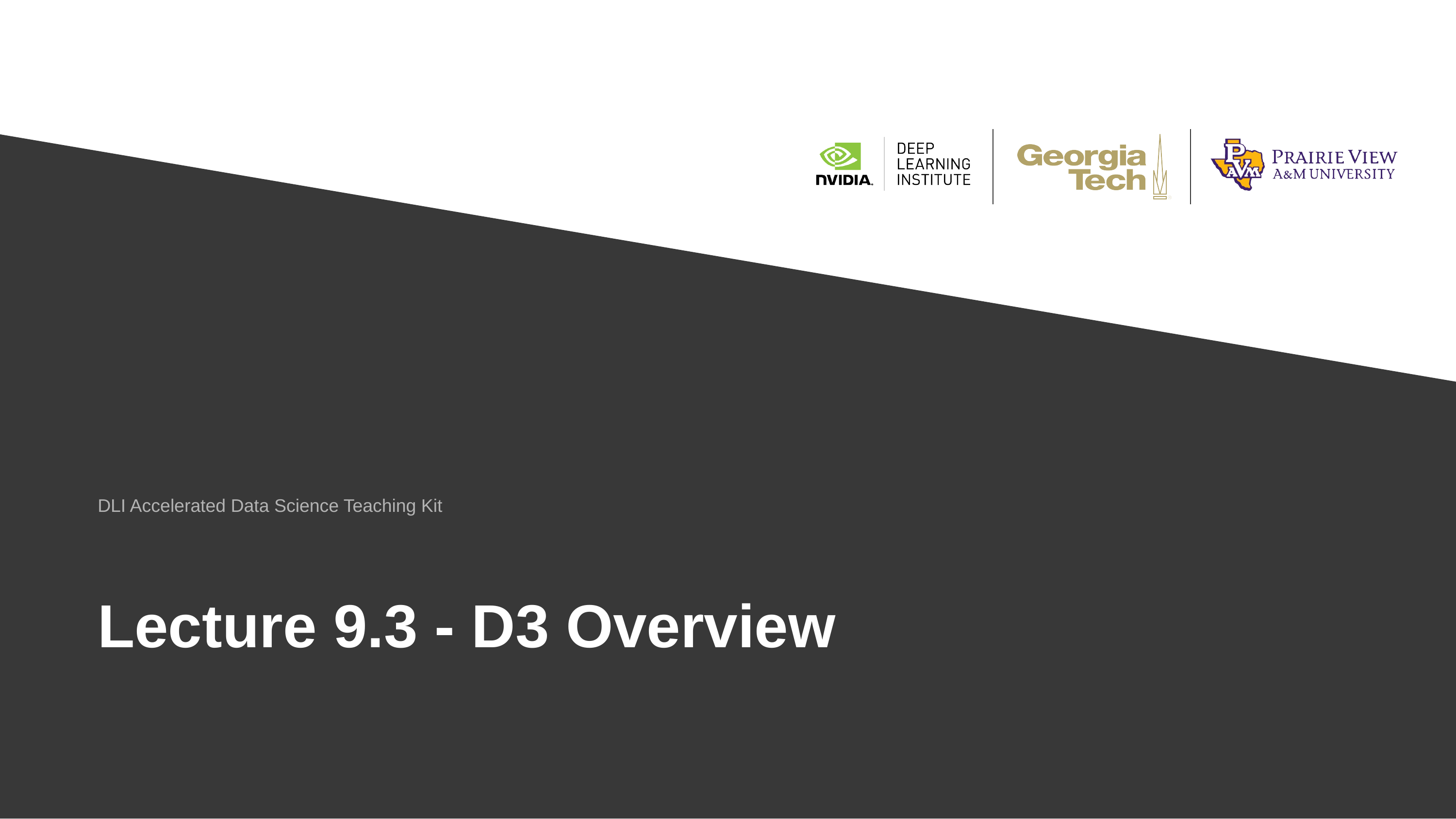

DLI Accelerated Data Science Teaching Kit
# Lecture 9.3 - D3 Overview